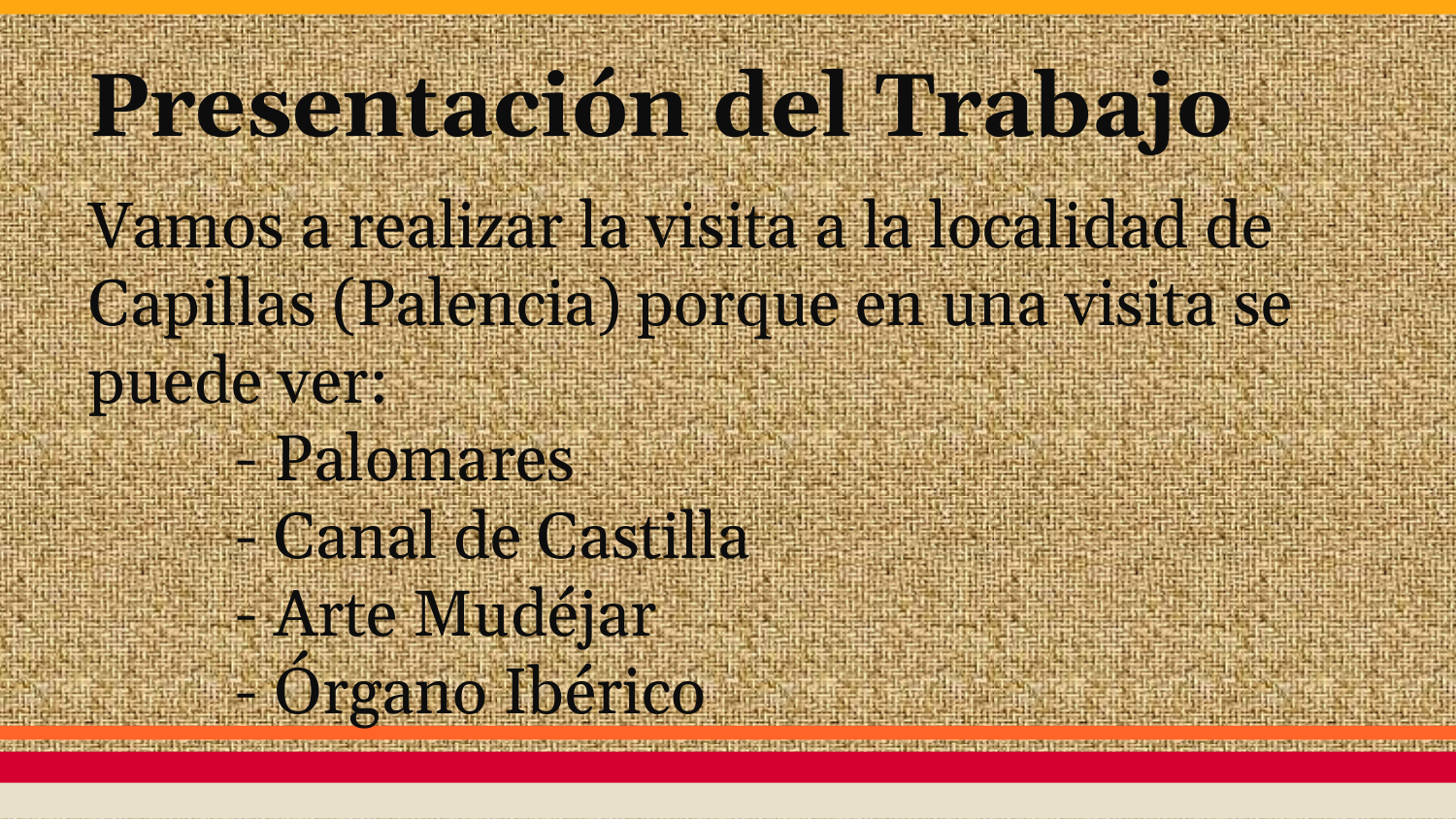

# Presentación del Trabajo
Vamos a realizar la visita a la localidad de Capillas (Palencia) porque en una visita se puede ver:
	- Palomares
	- Canal de Castilla
	- Arte Mudéjar
	- Órgano Ibérico